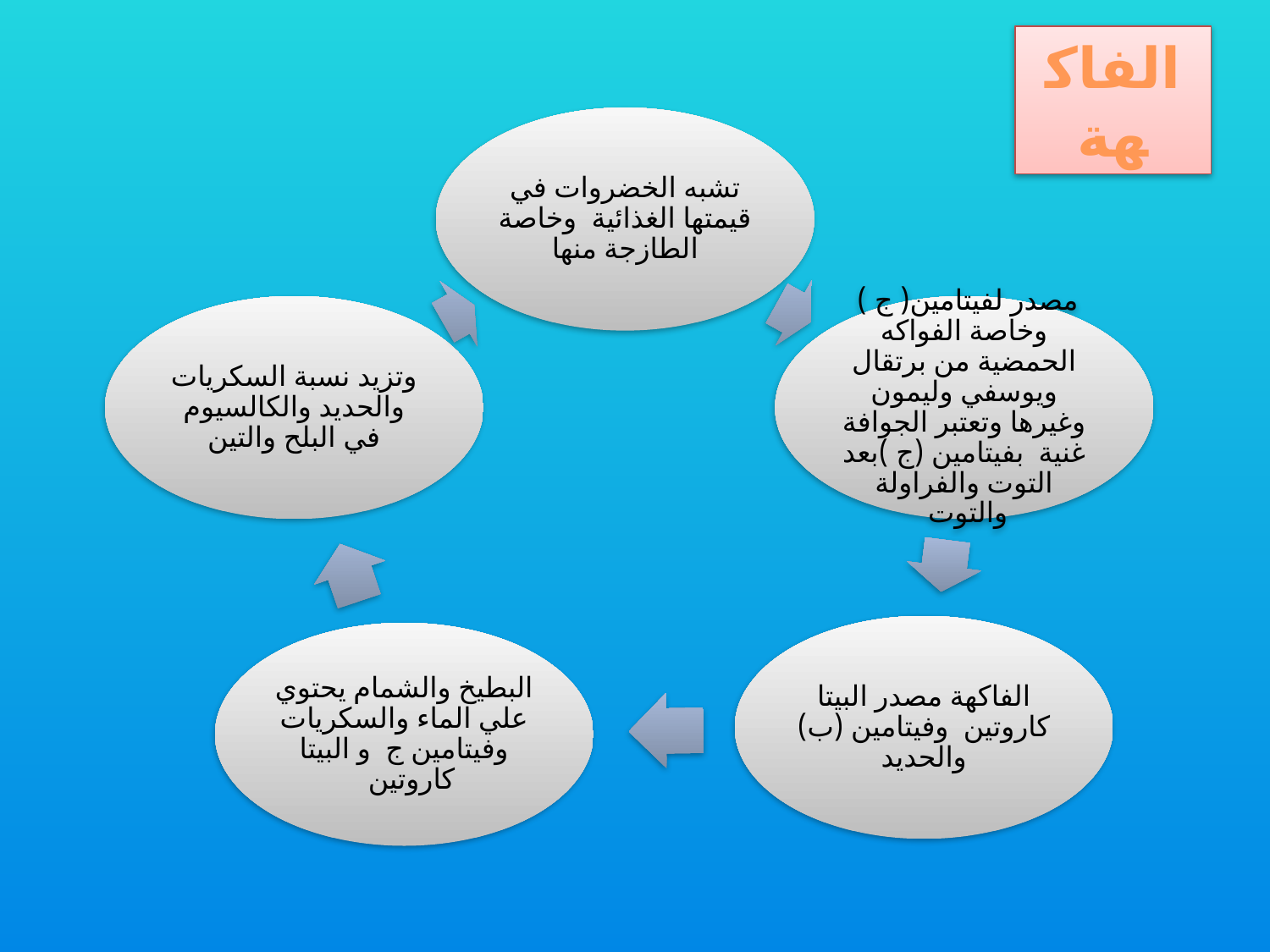

الفاكهة
تشبه الخضروات في قيمتها الغذائية  وخاصة الطازجة منها

مصدر لفيتامين( ج )  وخاصة الفواكه الحمضية من برتقال ويوسفي وليمون وغيرها وتعتبر الجوافة غنية  بفيتامين (ج )بعد التوت والفراولة والتوت

الفاكهة مصدر البيتا كاروتين  وفيتامين (ب) والحديد

البطيخ والشمام يحتوي علي الماء والسكريات وفيتامين ج  و البيتا كاروتين

وتزيد نسبة السكريات والحديد والكالسيوم في البلح والتين